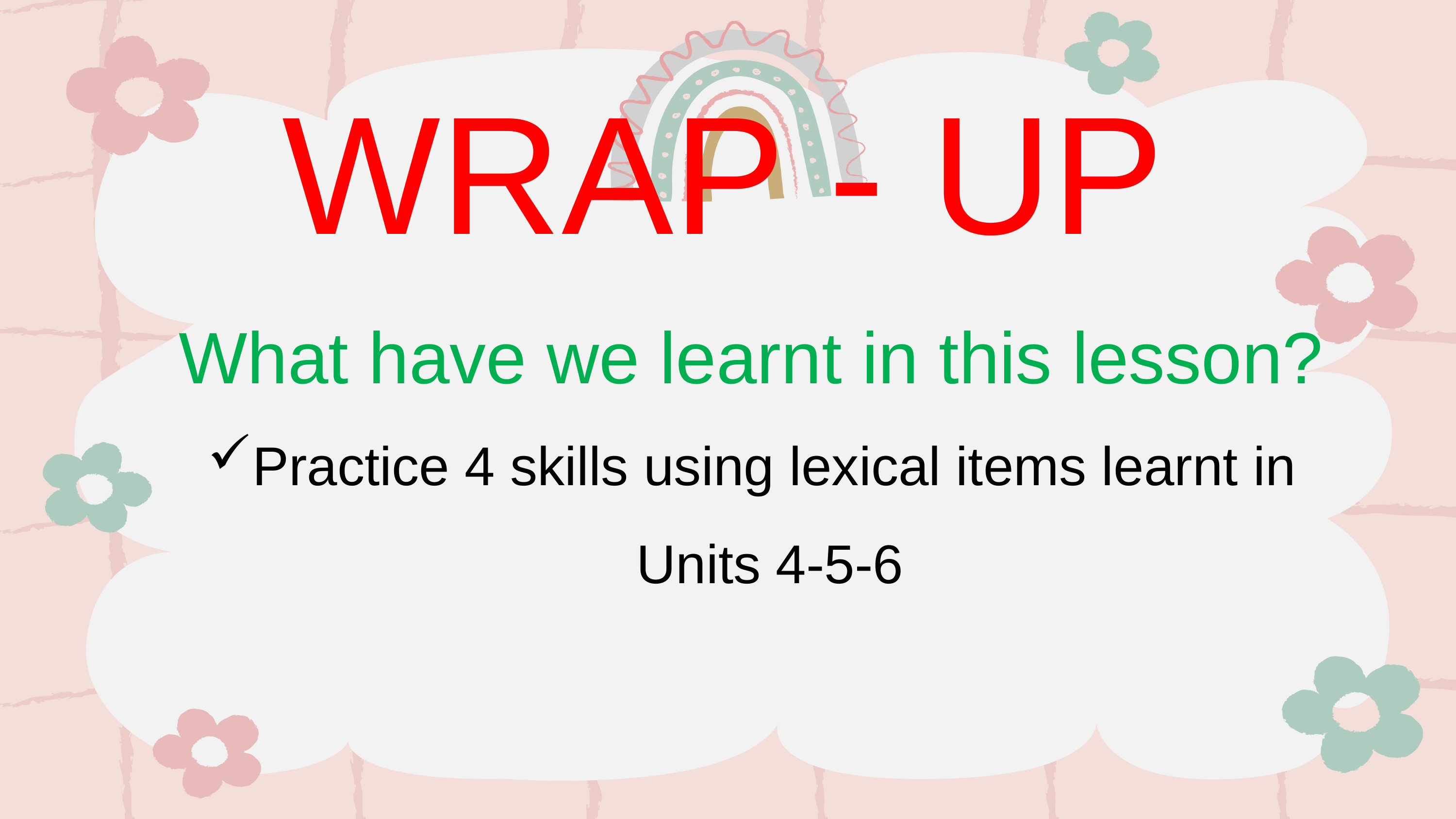

WRAP - UP
What have we learnt in this lesson?
Practice 4 skills using lexical items learnt in Units 4-5-6